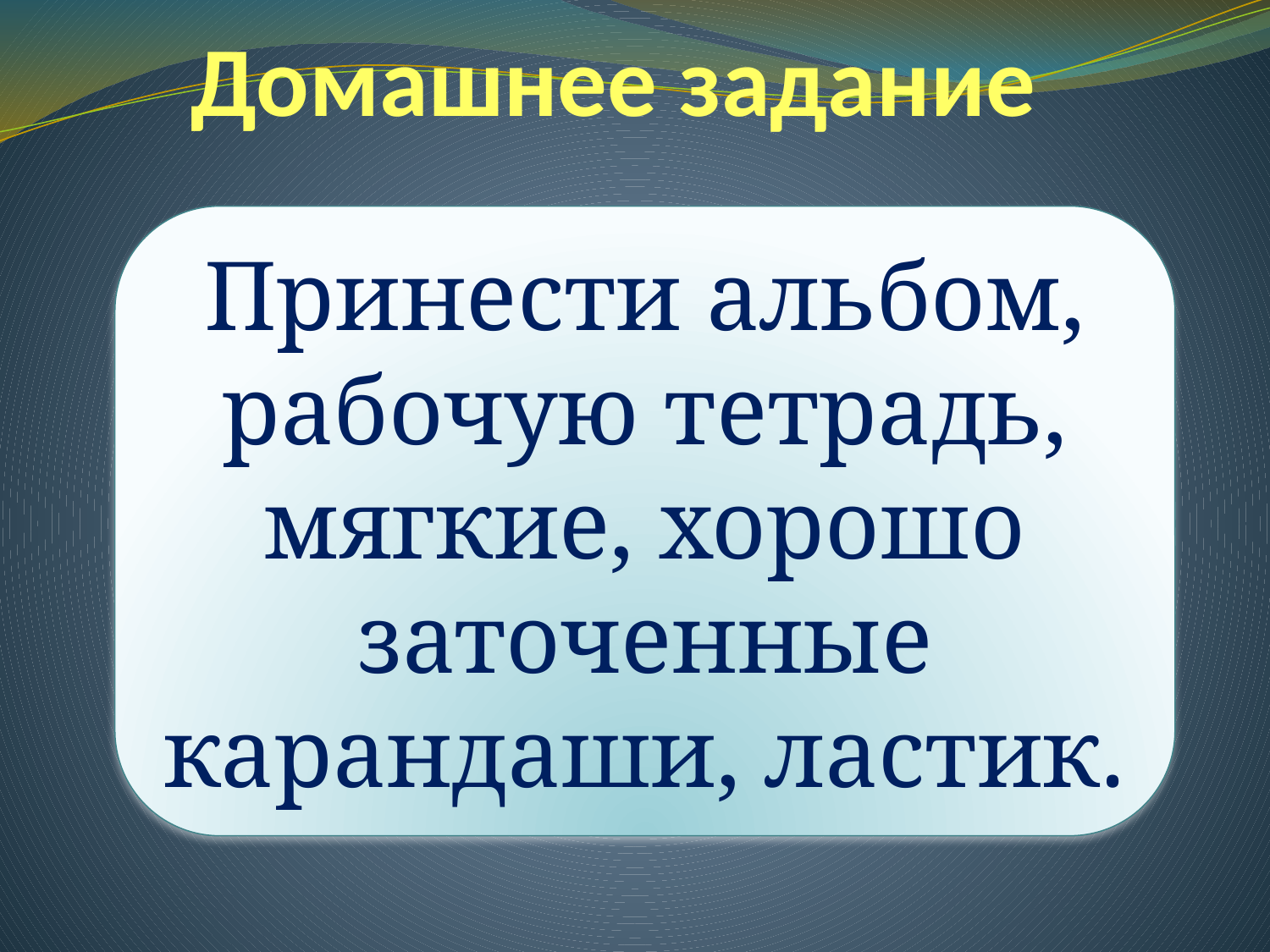

# Домашнее задание
Принести альбом, рабочую тетрадь, мягкие, хорошо заточенные карандаши, ластик.